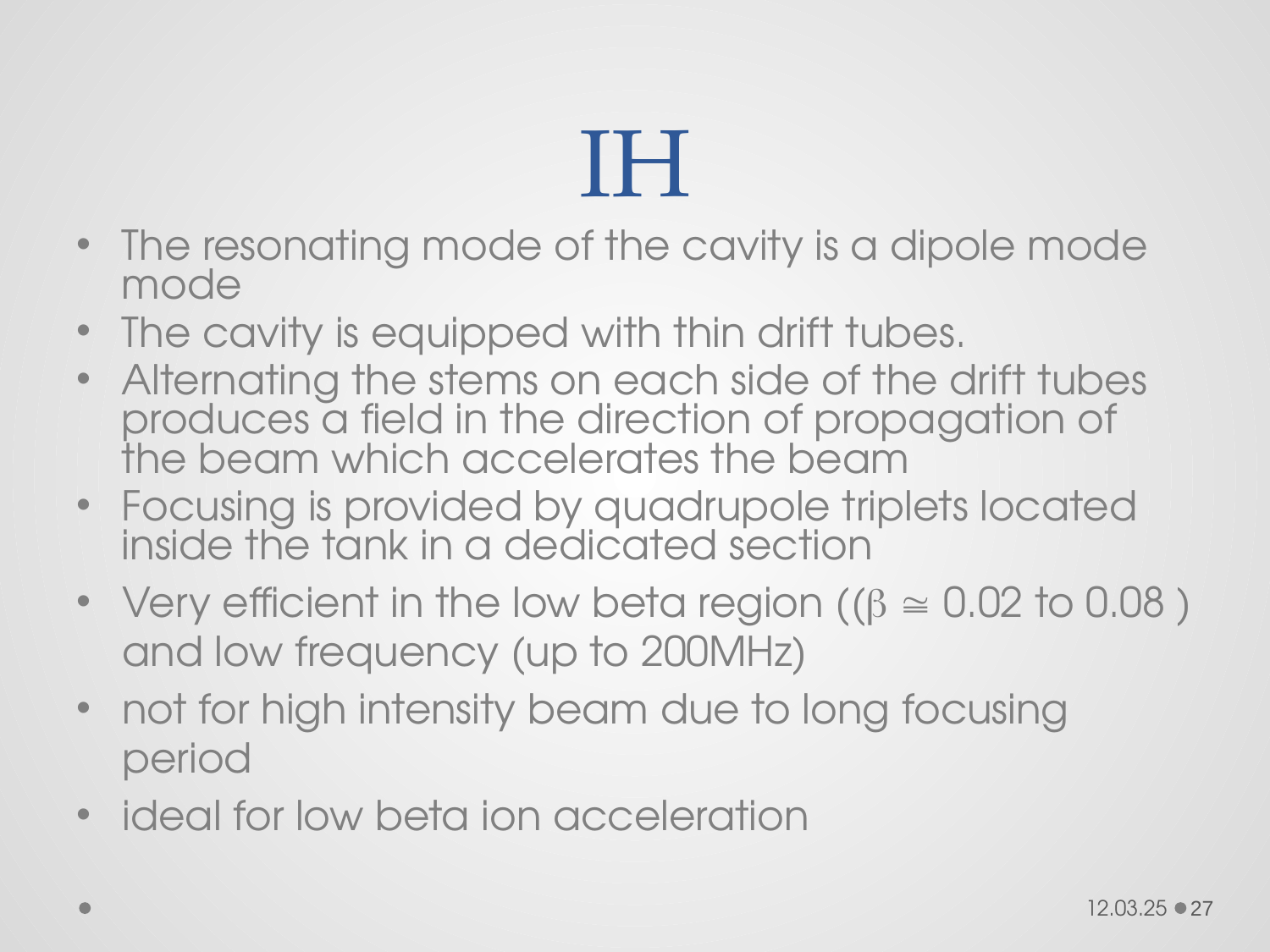

# IH
The resonating mode of the cavity is a dipole mode mode
The cavity is equipped with thin drift tubes.
Alternating the stems on each side of the drift tubes produces a field in the direction of propagation of the beam which accelerates the beam
Focusing is provided by quadrupole triplets located inside the tank in a dedicated section
Very efficient in the low beta region ((β ≅ 0.02 to 0.08 ) and low frequency (up to 200MHz)
not for high intensity beam due to long focusing period
ideal for low beta ion acceleration

12.03.25
27